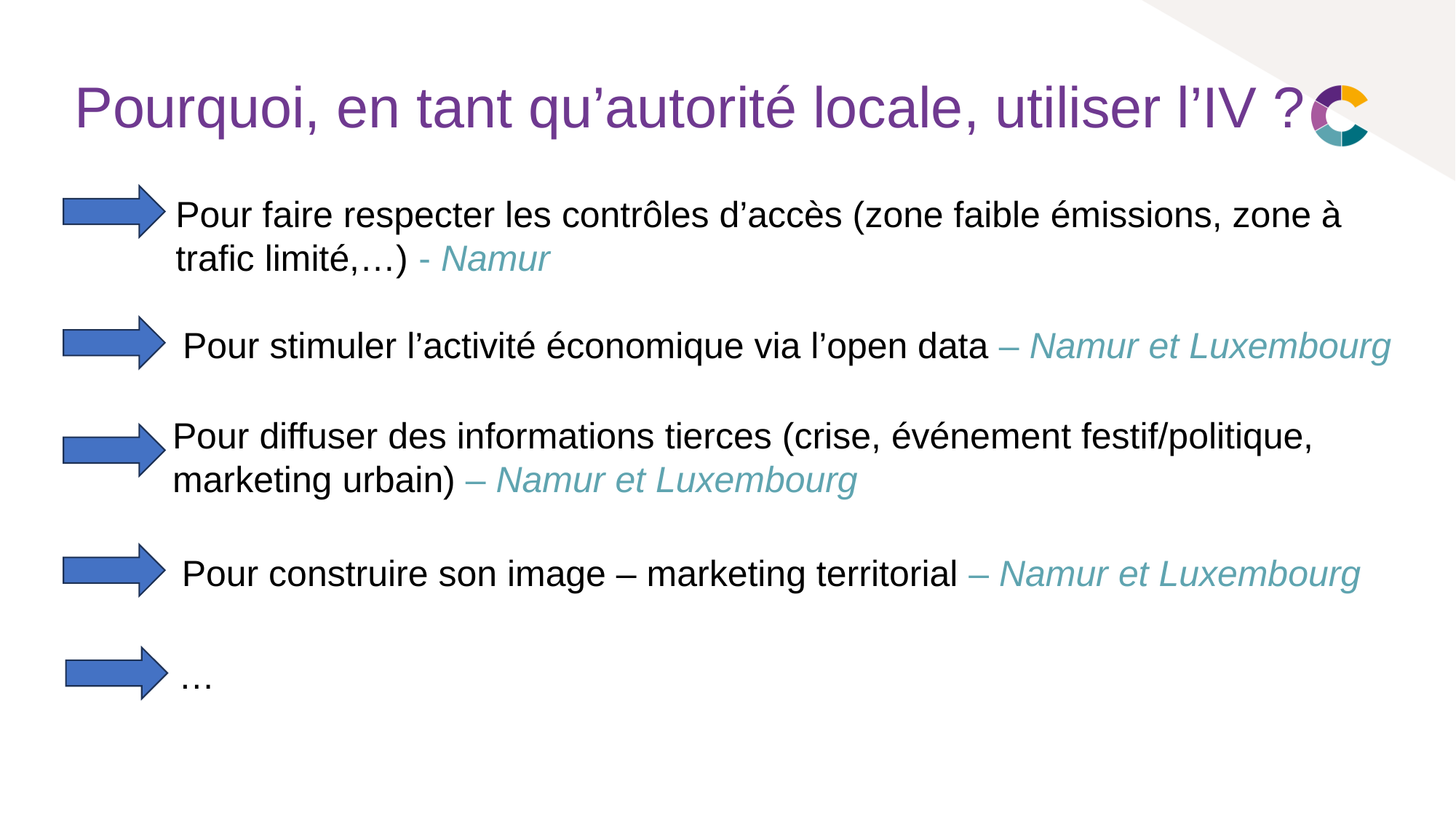

# Pourquoi, en tant qu’autorité locale, utiliser l’IV ?

Pour faire respecter les contrôles d’accès (zone faible émissions, zone à trafic limité,…) - Namur

Pour stimuler l’activité économique via l’open data – Namur et Luxembourg
Pour diffuser des informations tierces (crise, événement festif/politique, marketing urbain) – Namur et Luxembourg

Pour construire son image – marketing territorial – Namur et Luxembourg

…